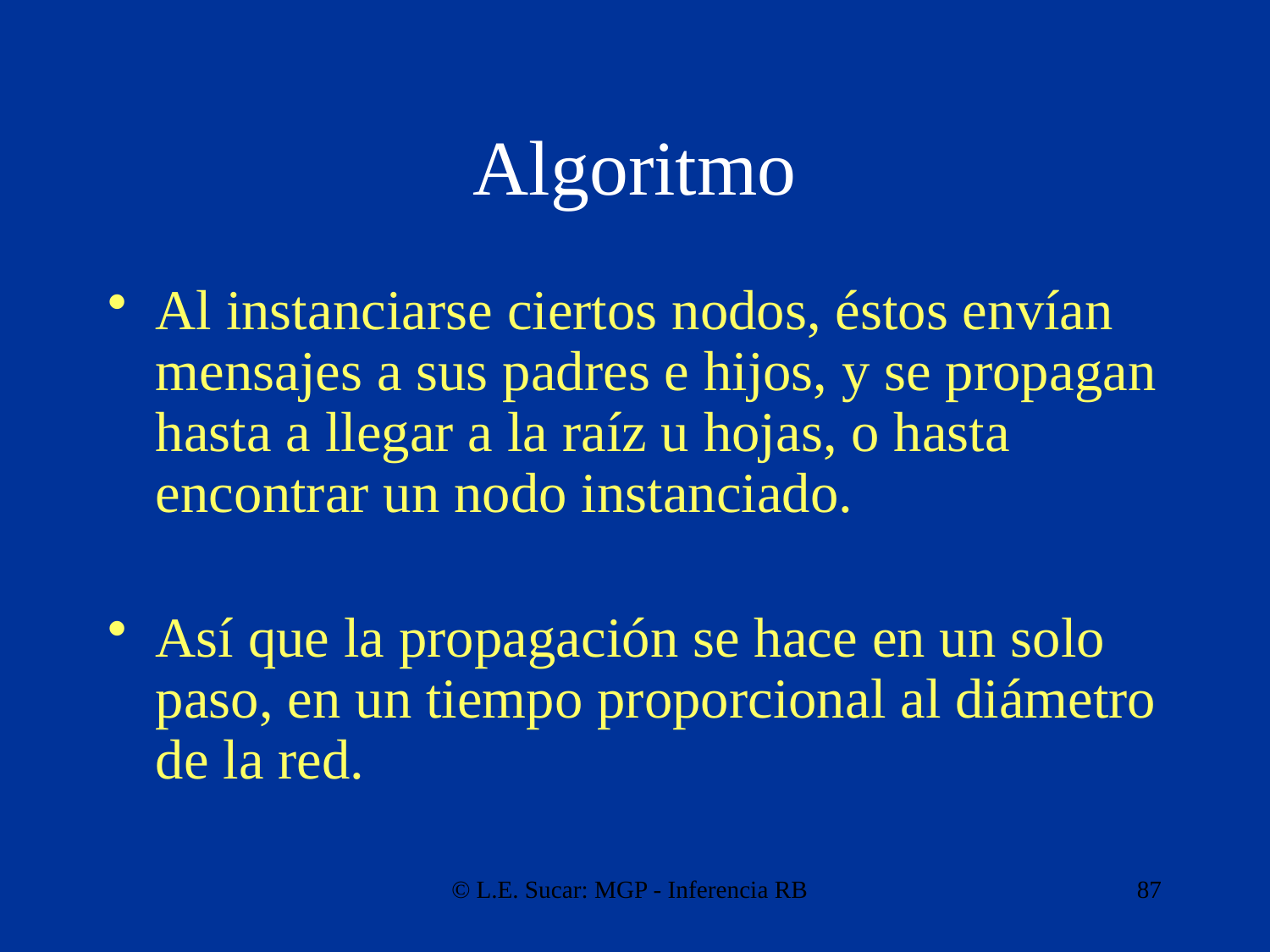

# Algoritmo
Al instanciarse ciertos nodos, éstos envían mensajes a sus padres e hijos, y se propagan hasta a llegar a la raíz u hojas, o hasta encontrar un nodo instanciado.

Así que la propagación se hace en un solo paso, en un tiempo proporcional al diámetro de la red.

© L.E. Sucar: MGP - Inferencia RB
87